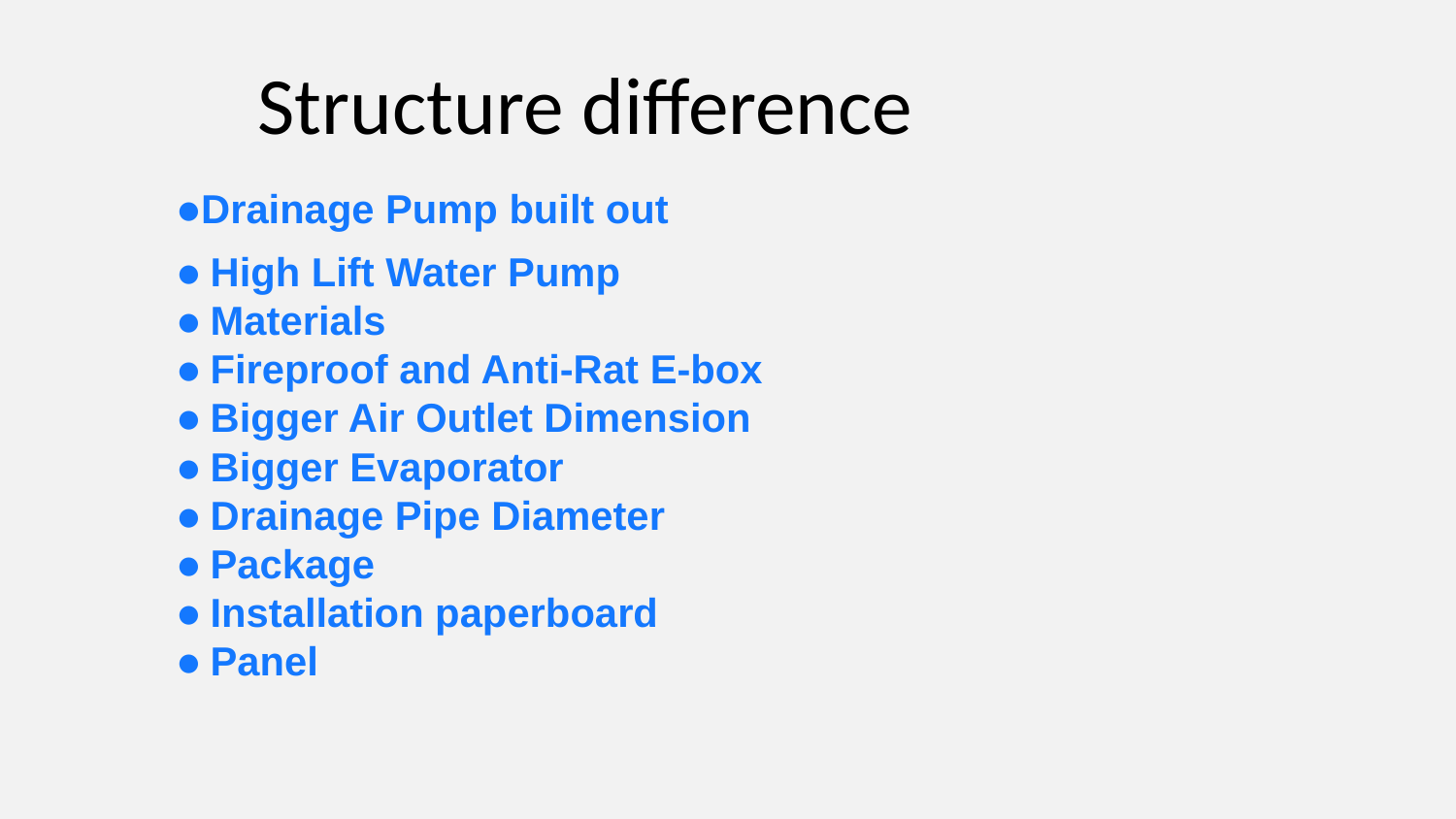

Structure difference
●Drainage Pump built out
● High Lift Water Pump
● Materials
● Fireproof and Anti-Rat E-box
● Bigger Air Outlet Dimension
● Bigger Evaporator
● Drainage Pipe Diameter
● Package
● Installation paperboard
● Panel